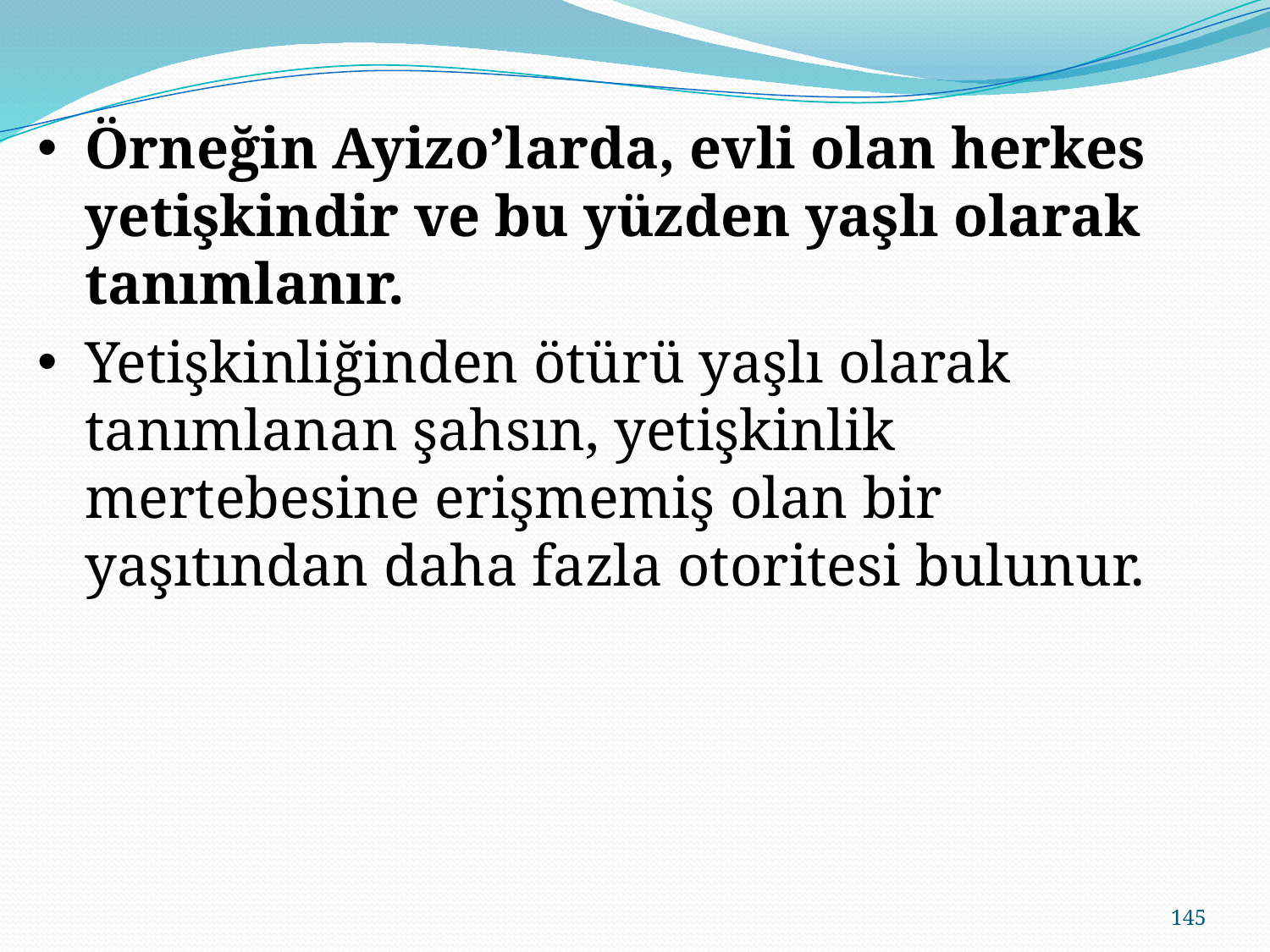

Örneğin Ayizo’larda, evli olan herkes yetişkindir ve bu yüzden yaşlı olarak tanımlanır.
Yetişkinliğinden ötürü yaşlı olarak tanımlanan şahsın, yetişkinlik mertebesine erişmemiş olan bir yaşıtından daha fazla otoritesi bulunur.
145